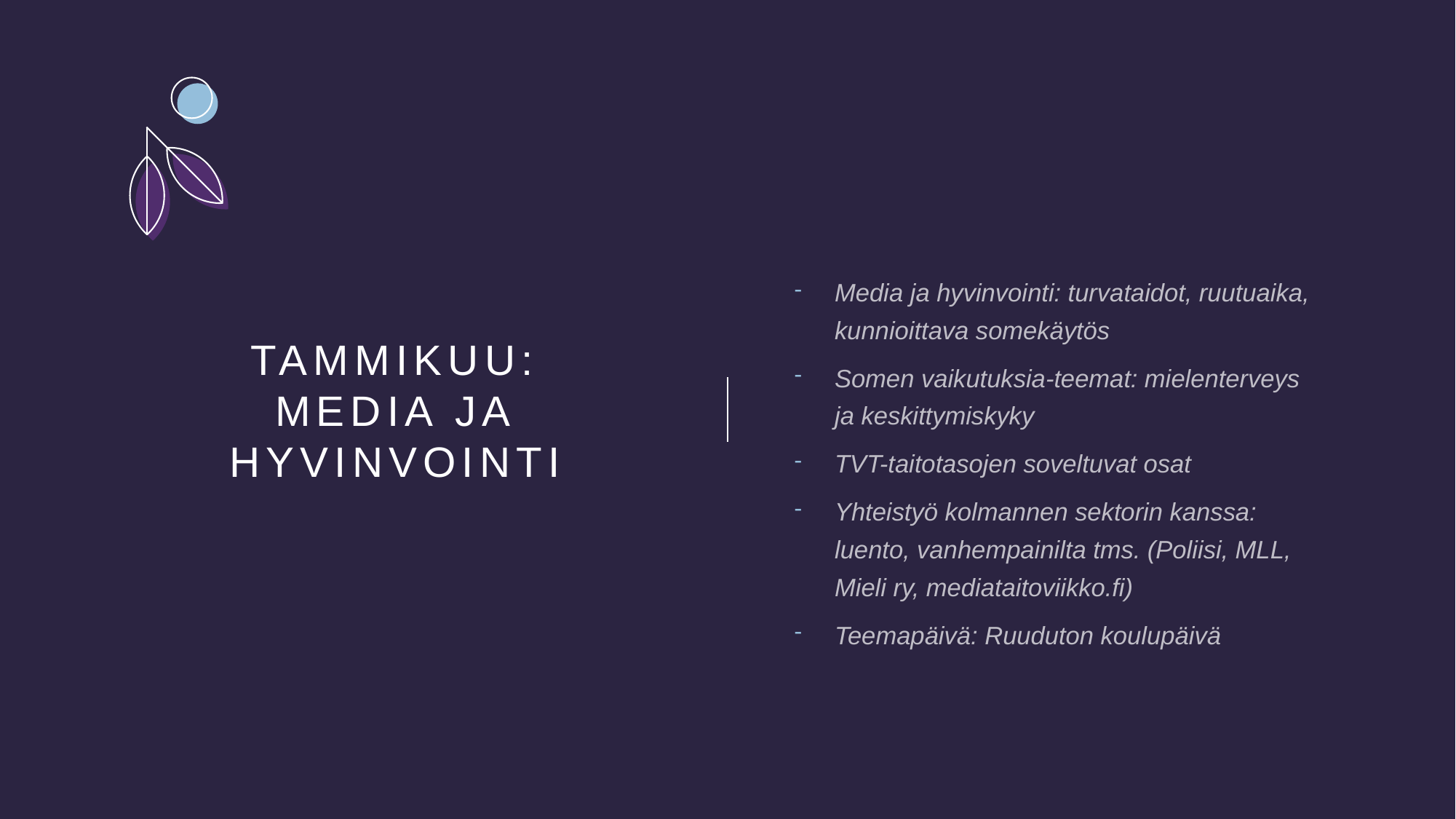

# Tammikuu: media ja hyvinvointi
Media ja hyvinvointi: turvataidot, ruutuaika, kunnioittava somekäytös
Somen vaikutuksia-teemat: mielenterveys ja keskittymiskyky
TVT-taitotasojen soveltuvat osat
Yhteistyö kolmannen sektorin kanssa: luento, vanhempainilta tms. (Poliisi, MLL, Mieli ry, mediataitoviikko.fi)
Teemapäivä: Ruuduton koulupäivä